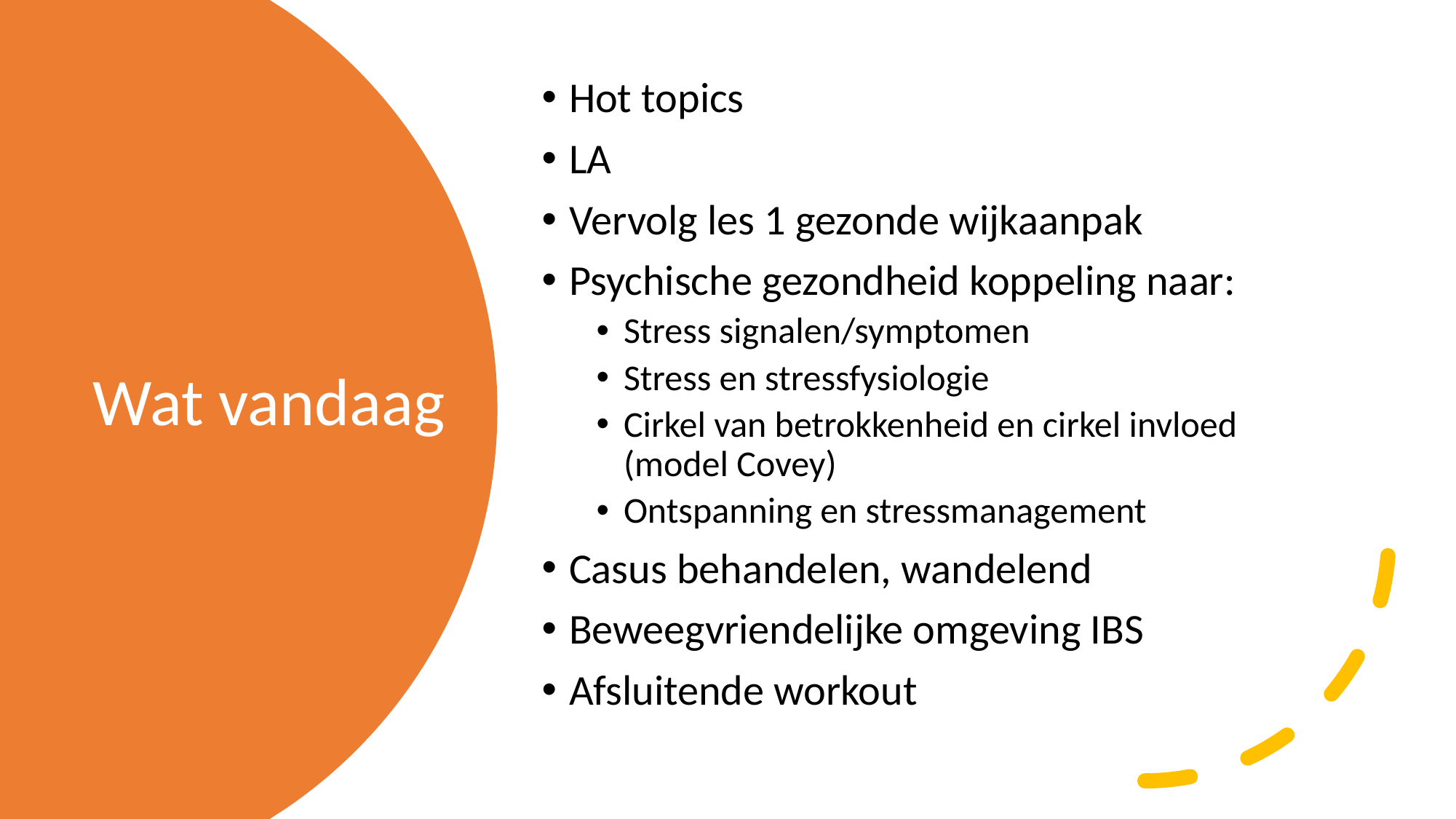

Hot topics
LA
Vervolg les 1 gezonde wijkaanpak
Psychische gezondheid koppeling naar:
Stress signalen/symptomen
Stress en stressfysiologie
Cirkel van betrokkenheid en cirkel invloed (model Covey)
Ontspanning en stressmanagement
Casus behandelen, wandelend
Beweegvriendelijke omgeving IBS
Afsluitende workout

# Wat vandaag